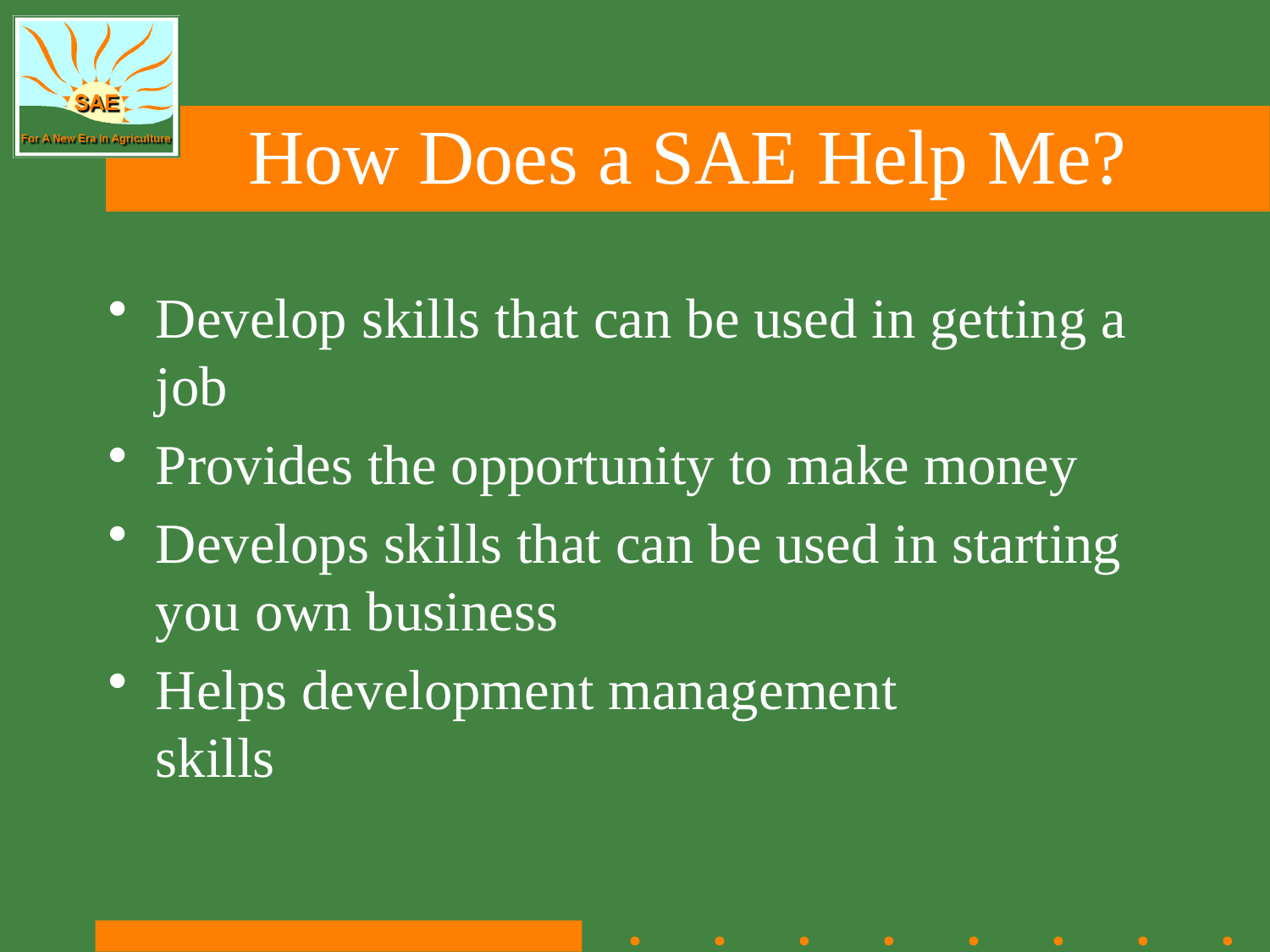

# How Does a SAE Help Me?
Develop skills that can be used in getting a job
Provides the opportunity to make money
Develops skills that can be used in starting you own business
Helps development management
skills